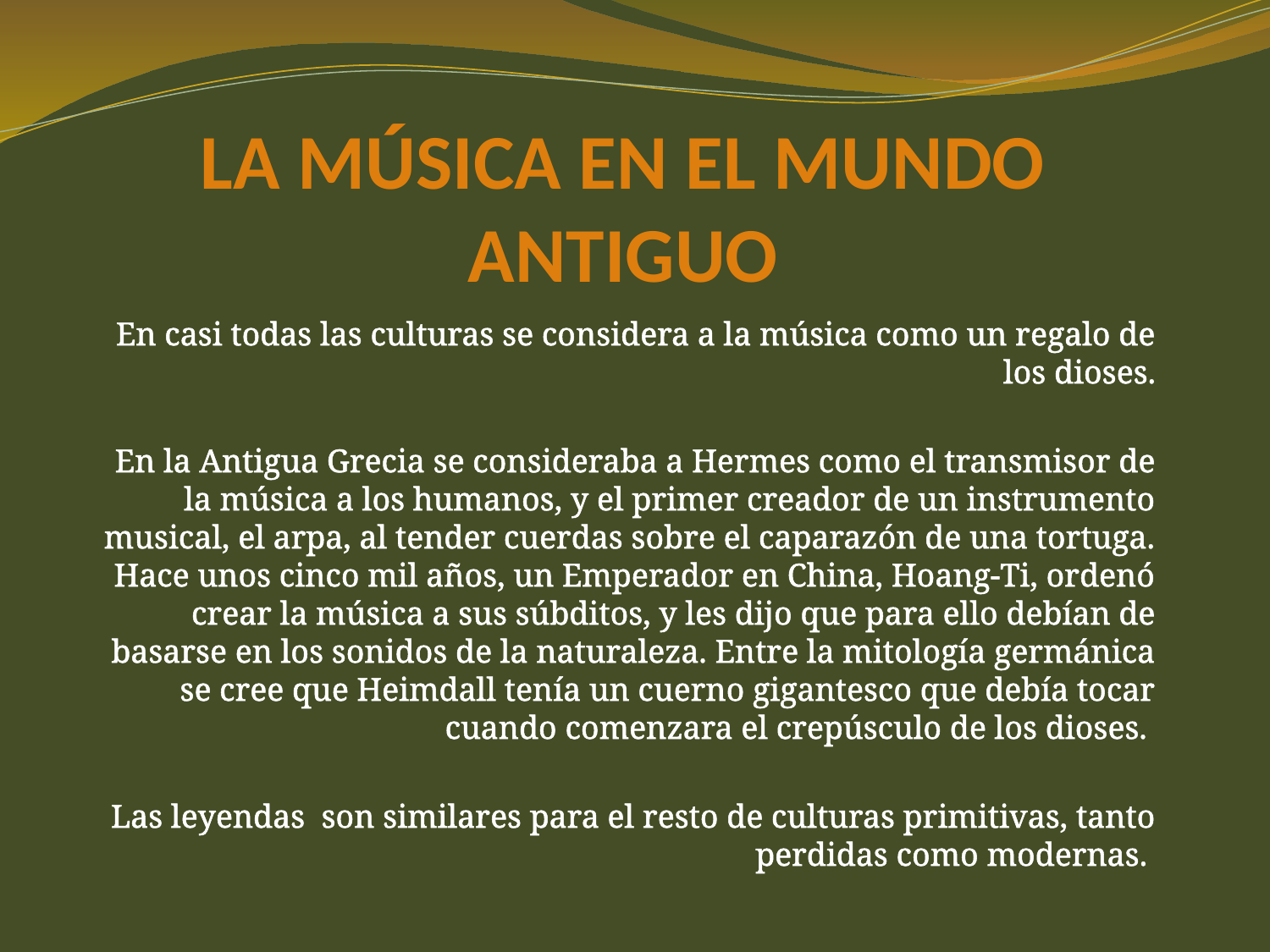

# LA MÚSICA EN EL MUNDO ANTIGUO
En casi todas las culturas se considera a la música como un regalo de los dioses.

 En la Antigua Grecia se consideraba a Hermes como el transmisor de la música a los humanos, y el primer creador de un instrumento musical, el arpa, al tender cuerdas sobre el caparazón de una tortuga. Hace unos cinco mil años, un Emperador en China, Hoang-Ti, ordenó crear la música a sus súbditos, y les dijo que para ello debían de basarse en los sonidos de la naturaleza. Entre la mitología germánica se cree que Heimdall tenía un cuerno gigantesco que debía tocar cuando comenzara el crepúsculo de los dioses.

Las leyendas  son similares para el resto de culturas primitivas, tanto perdidas como modernas.